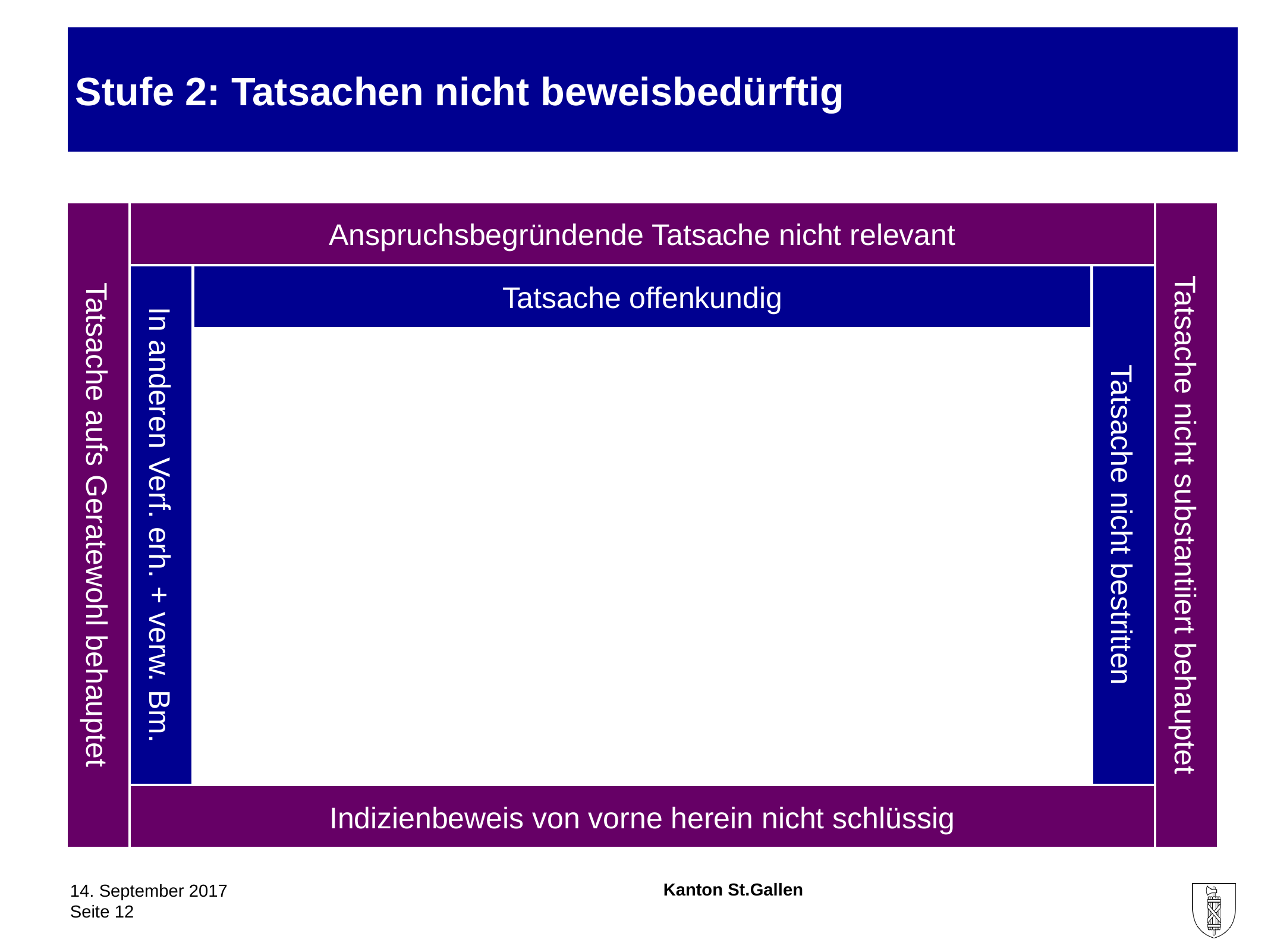

#
Stufe 2: Tatsachen nicht beweisbedürftig
Anspruchsbegründende Tatsache nicht relevant

Tatsache offenkundig
Tatsache aufs Geratewohl behauptet
In anderen Verf. erh. + verw. Bm.
Tatsache nicht substantiiert behauptet
Tatsache nicht bestritten
Indizienbeweis von vorne herein nicht schlüssig
14. September 2017

Seite 12